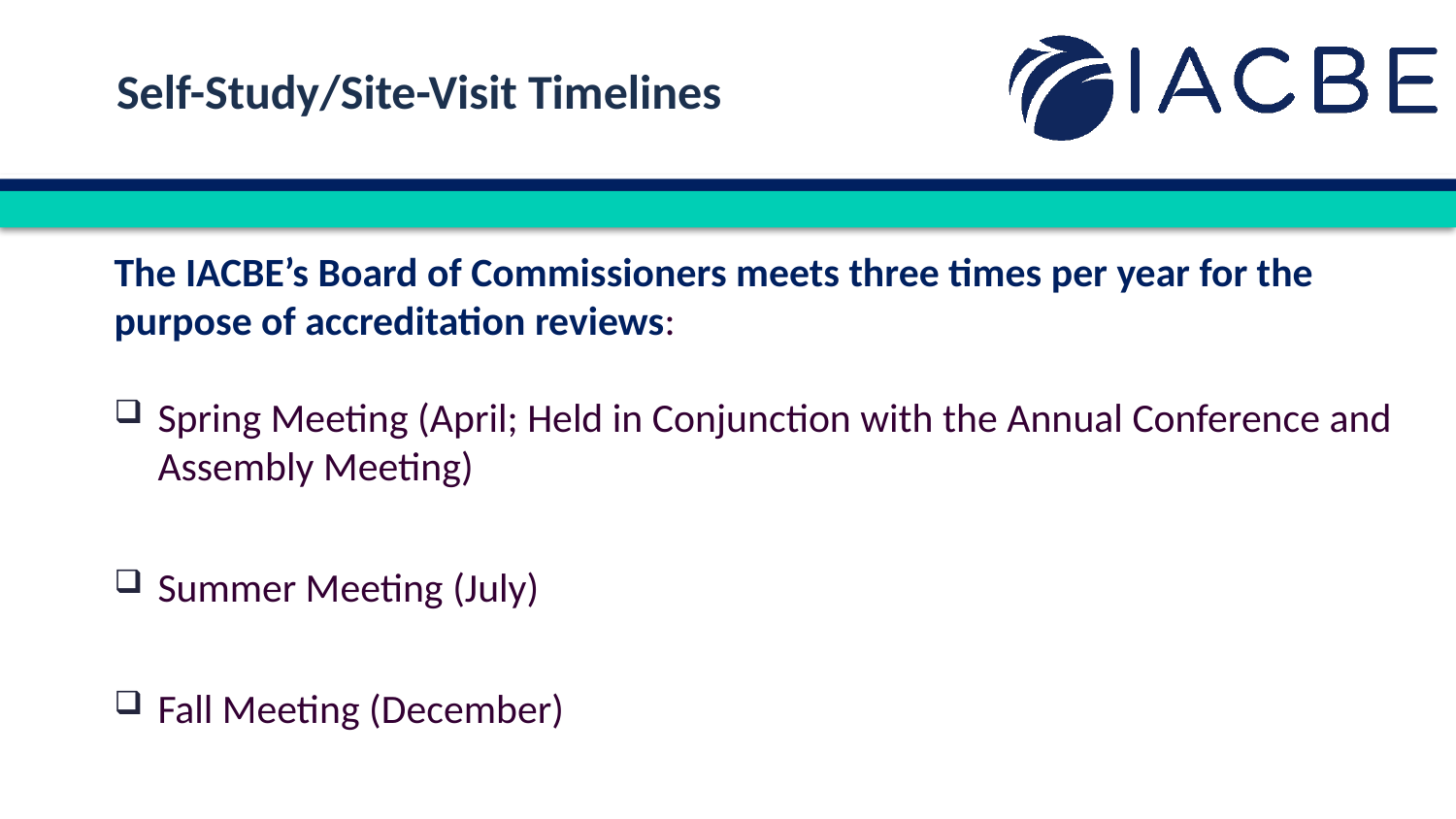

Self-Study/Site-Visit Timelines

The IACBE’s Board of Commissioners meets three times per year for the purpose of accreditation reviews:
Spring Meeting (April; Held in Conjunction with the Annual Conference and Assembly Meeting)
Summer Meeting (July)
Fall Meeting (December)